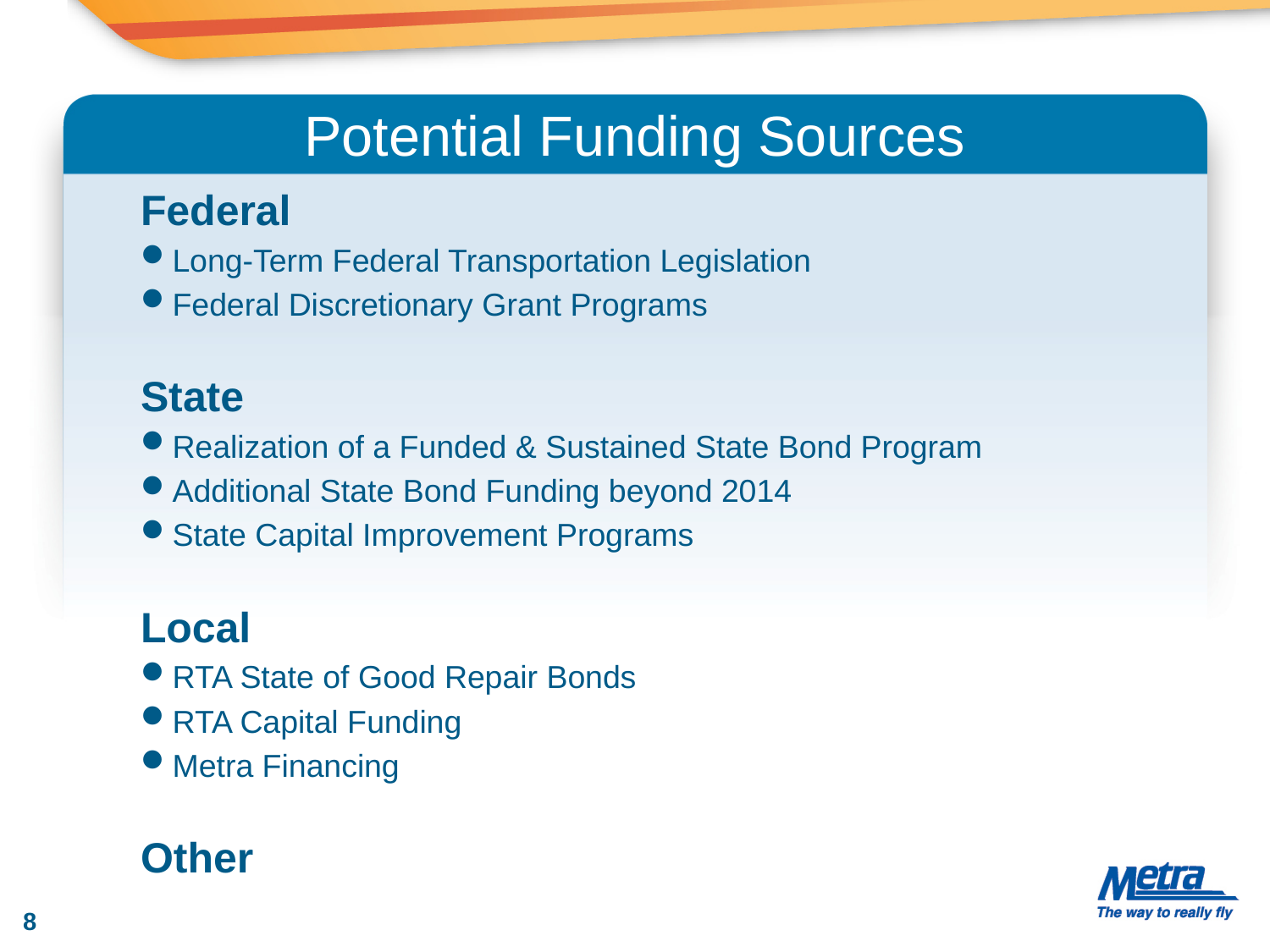

Potential Funding Sources
Federal
Long-Term Federal Transportation Legislation
Federal Discretionary Grant Programs

State
Realization of a Funded & Sustained State Bond Program
Additional State Bond Funding beyond 2014
State Capital Improvement Programs

Local
RTA State of Good Repair Bonds
RTA Capital Funding
Metra Financing

Other

8